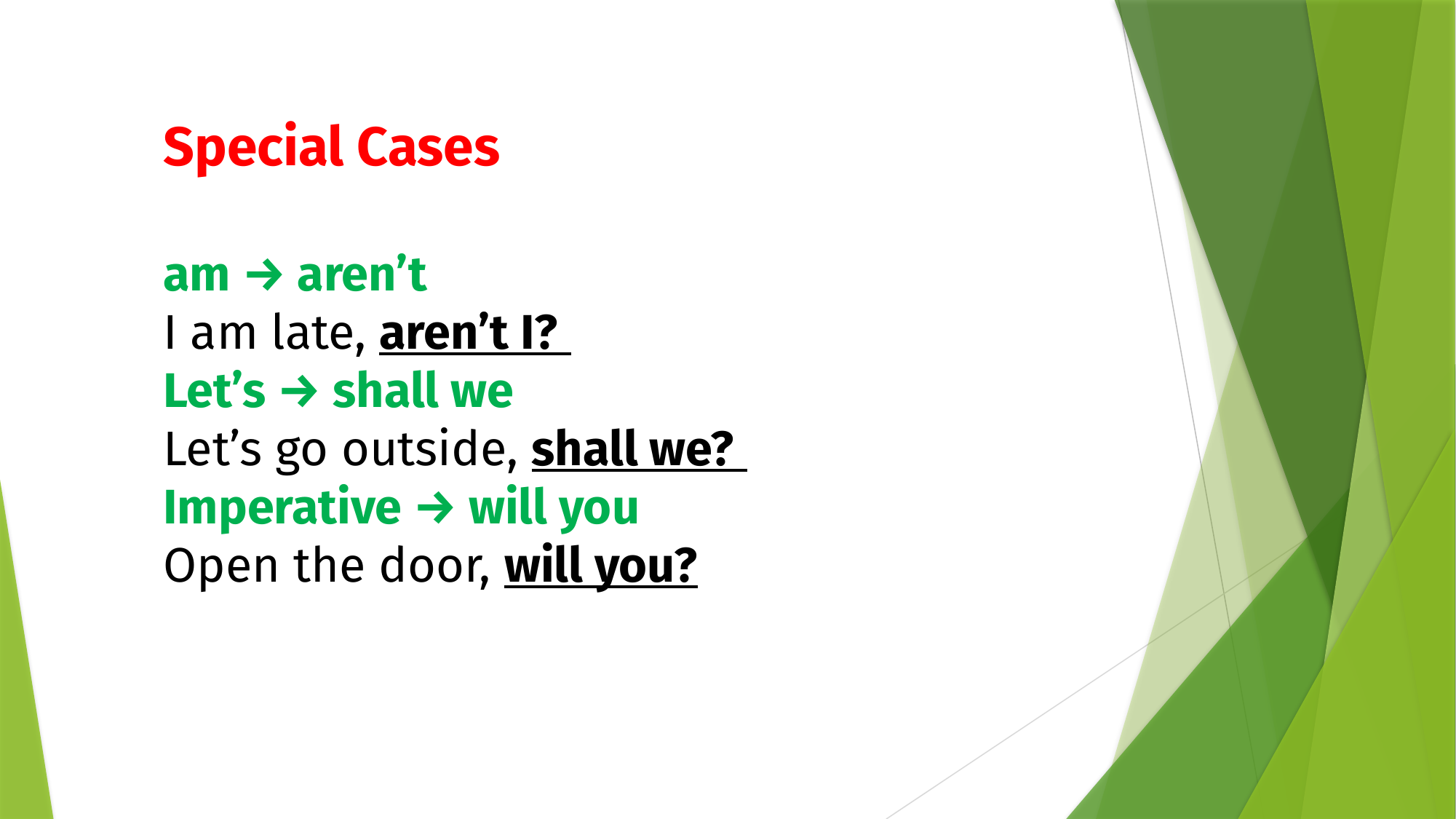

Special Cases

am → aren’t
I am late, aren’t I?
Let’s → shall we
Let’s go outside, shall we?
Imperative → will you
Open the door, will you?